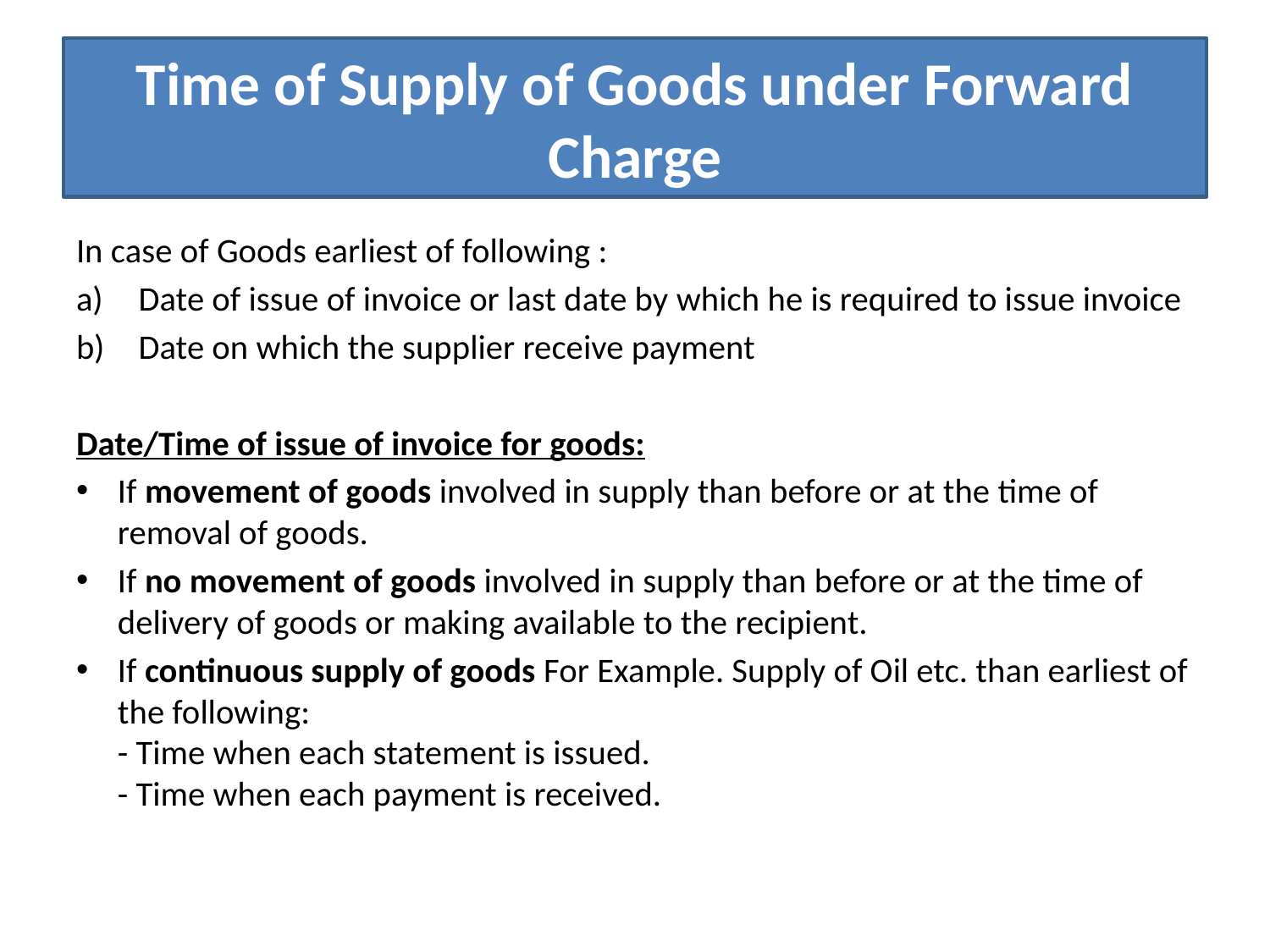

# Time of Supply of Goods under Forward Charge
In case of Goods earliest of following :
Date of issue of invoice or last date by which he is required to issue invoice
Date on which the supplier receive payment

Date/Time of issue of invoice for goods:
If movement of goods involved in supply than before or at the time of removal of goods.
If no movement of goods involved in supply than before or at the time of delivery of goods or making available to the recipient.
If continuous supply of goods For Example. Supply of Oil etc. than earliest of the following:
- Time when each statement is issued.
- Time when each payment is received.